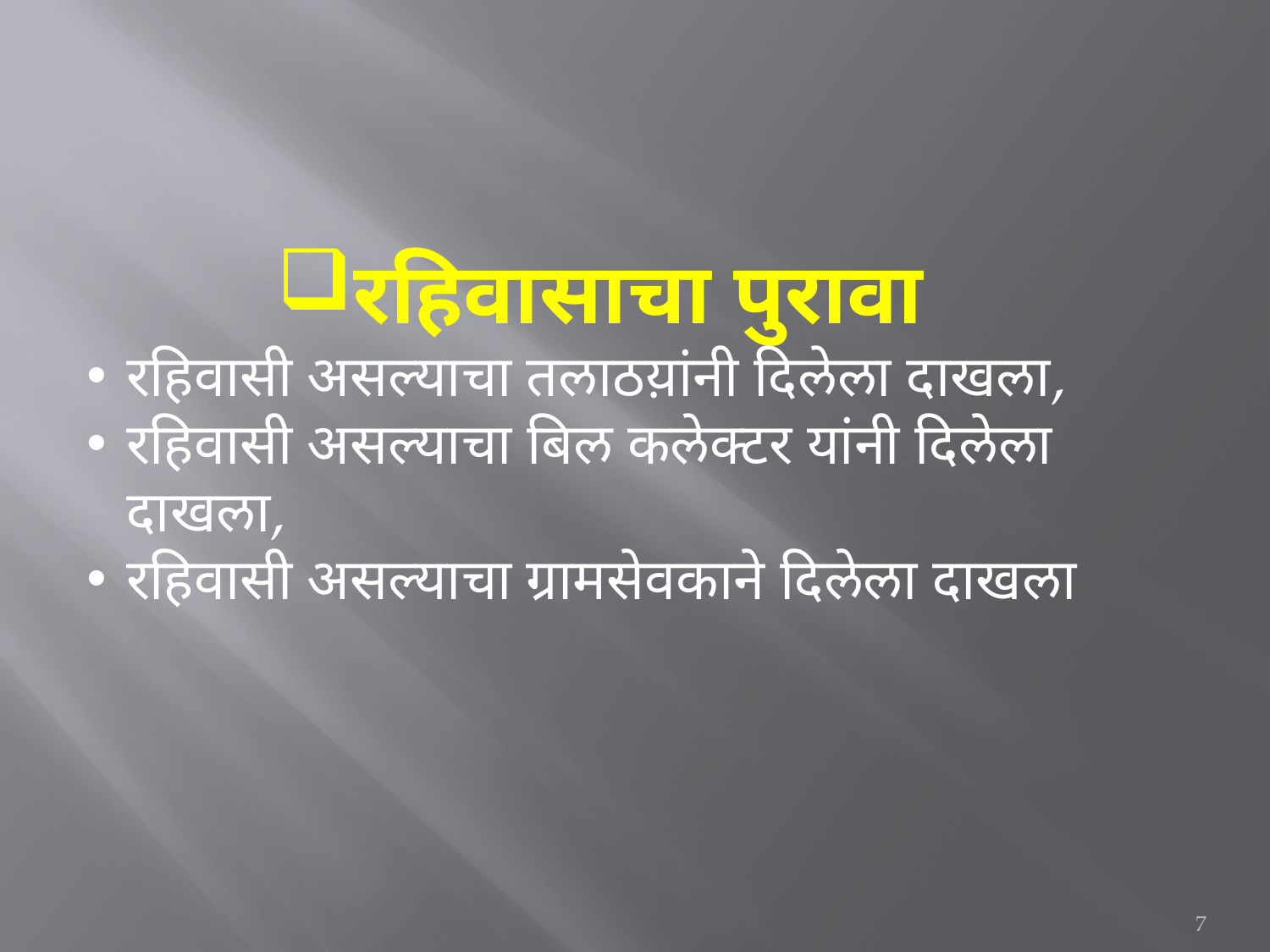

रहिवासाचा पुरावा
रहिवासी असल्याचा तलाठय़ांनी दिलेला दाखला,
रहिवासी असल्याचा बिल कलेक्टर यांनी दिलेला दाखला,
रहिवासी असल्याचा ग्रामसेवकाने दिलेला दाखला
7